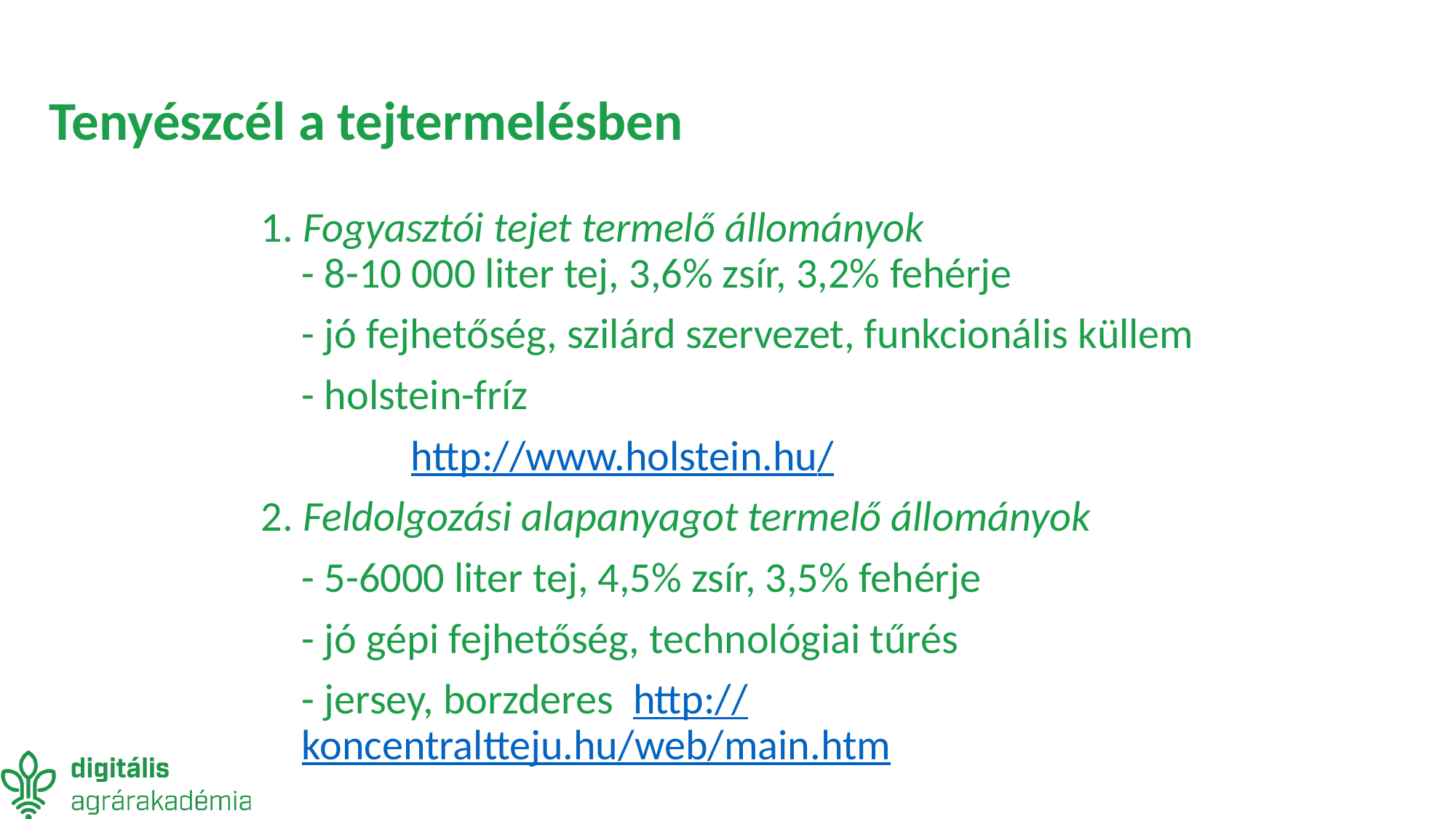

# Tenyészcél a tejtermelésben
1. Fogyasztói tejet termelő állományok
- 8-10 000 liter tej, 3,6% zsír, 3,2% fehérje
	- jó fejhetőség, szilárd szervezet, funkcionális küllem
	- holstein-fríz
		http://www.holstein.hu/
2. Feldolgozási alapanyagot termelő állományok
	- 5-6000 liter tej, 4,5% zsír, 3,5% fehérje
	- jó gépi fejhetőség, technológiai tűrés
	- jersey, borzderes  http://koncentraltteju.hu/web/main.htm